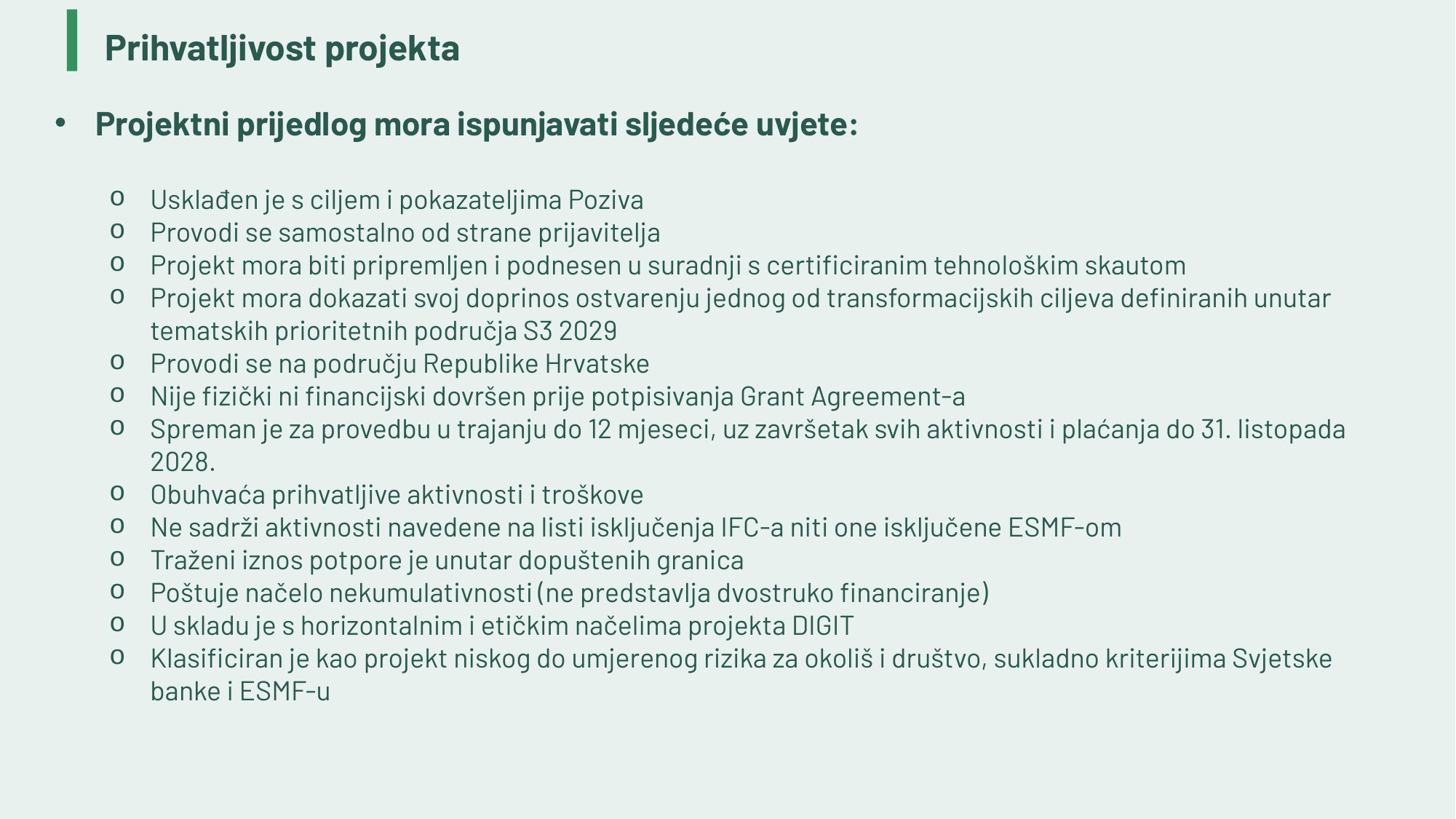

# Prihvatljivost projekta
Projektni prijedlog mora ispunjavati sljedeće uvjete:

Usklađen je s ciljem i pokazateljima Poziva
Provodi se samostalno od strane prijavitelja
Projekt mora biti pripremljen i podnesen u suradnji s certificiranim tehnološkim skautom
Projekt mora dokazati svoj doprinos ostvarenju jednog od transformacijskih ciljeva definiranih unutar tematskih prioritetnih područja S3 2029
Provodi se na području Republike Hrvatske
Nije fizički ni financijski dovršen prije potpisivanja Grant Agreement-a
Spreman je za provedbu u trajanju do 12 mjeseci, uz završetak svih aktivnosti i plaćanja do 31. listopada 2028.
Obuhvaća prihvatljive aktivnosti i troškove
Ne sadrži aktivnosti navedene na listi isključenja IFC-a niti one isključene ESMF-om
Traženi iznos potpore je unutar dopuštenih granica
Poštuje načelo nekumulativnosti (ne predstavlja dvostruko financiranje)
U skladu je s horizontalnim i etičkim načelima projekta DIGIT
Klasificiran je kao projekt niskog do umjerenog rizika za okoliš i društvo, sukladno kriterijima Svjetske banke i ESMF-u